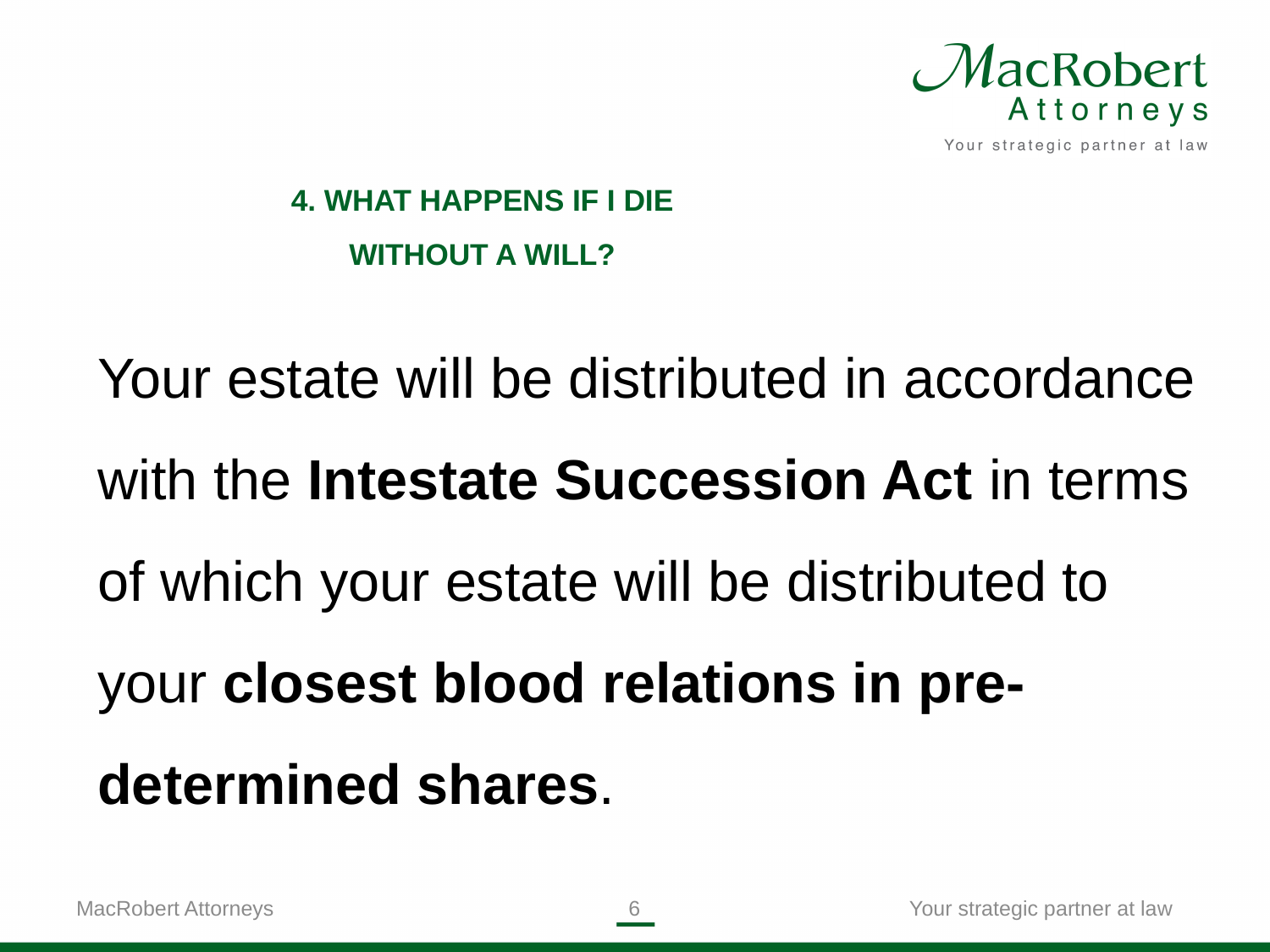

# 4. WHAT HAPPENS IF I DIE WITHOUT A WILL?

Your estate will be distributed in accordance with the Intestate Succession Act in terms of which your estate will be distributed to your closest blood relations in pre-determined shares.

MacRobert Attorneys
6
Your strategic partner at law